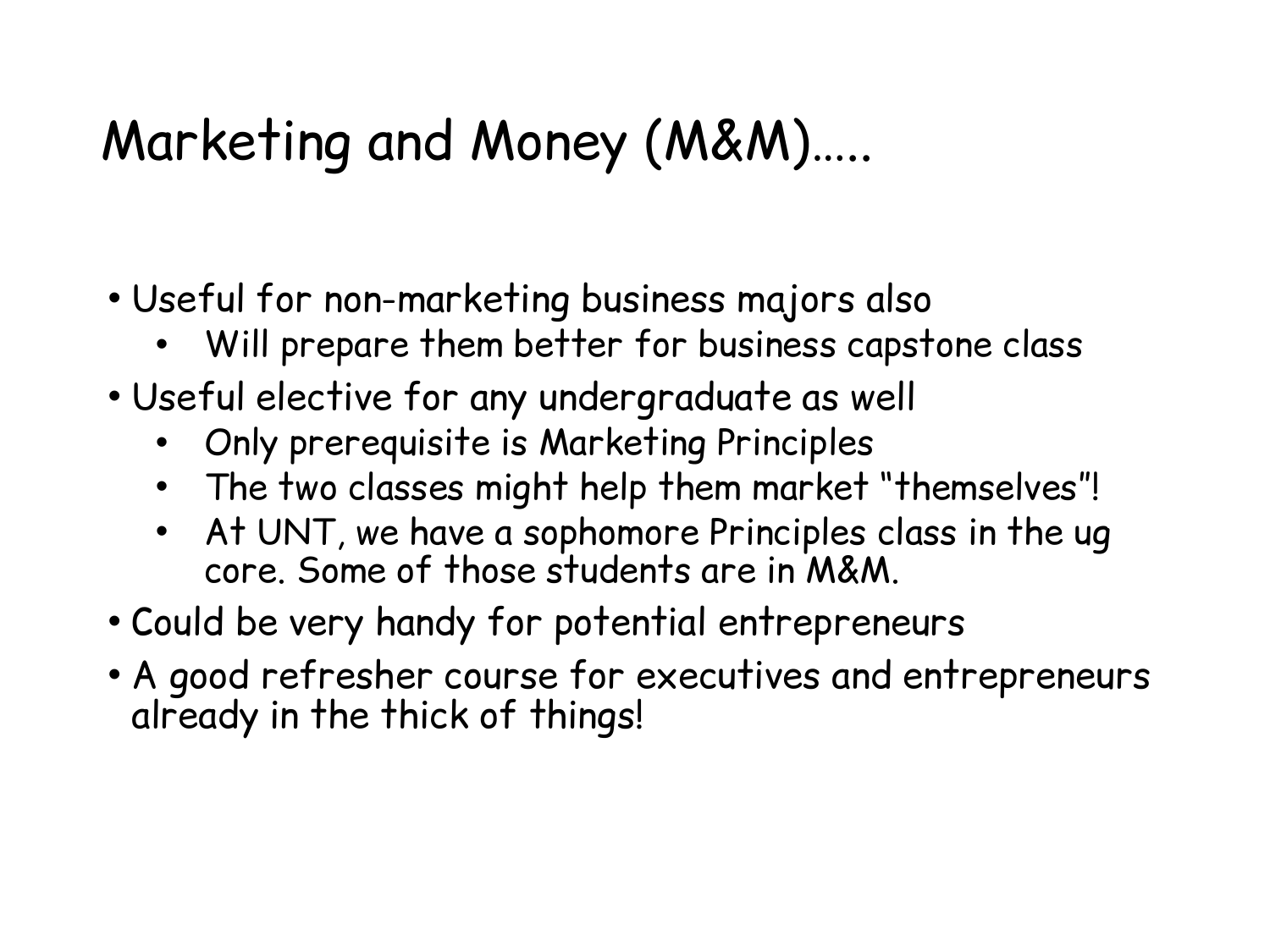

# Marketing and Money (M&M)…..
Useful for non-marketing business majors also
Will prepare them better for business capstone class
Useful elective for any undergraduate as well
Only prerequisite is Marketing Principles
The two classes might help them market “themselves”!
At UNT, we have a sophomore Principles class in the ug core. Some of those students are in M&M.
Could be very handy for potential entrepreneurs
A good refresher course for executives and entrepreneurs already in the thick of things!